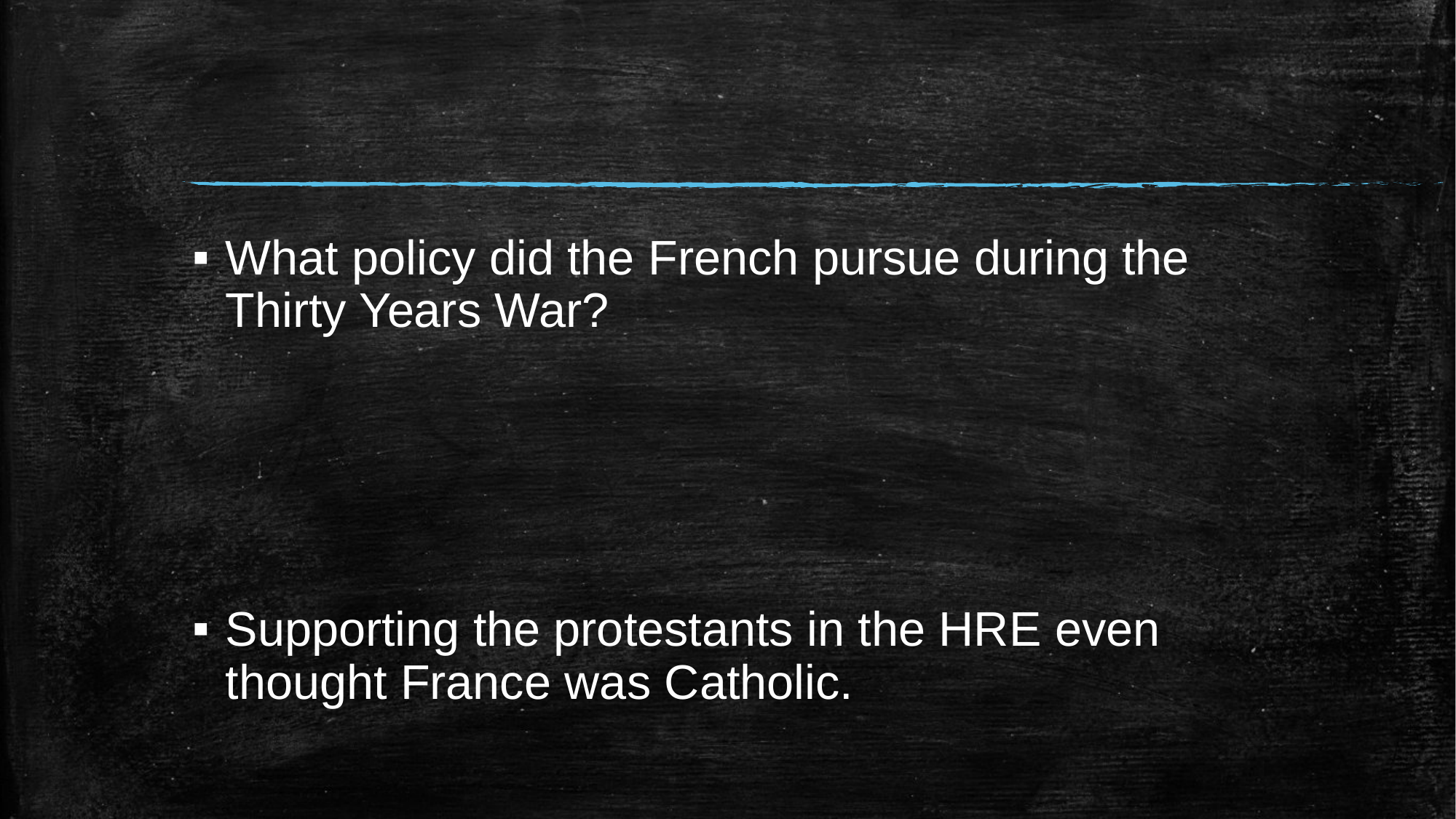

#
What policy did the French pursue during the Thirty Years War?

Supporting the protestants in the HRE even thought France was Catholic.